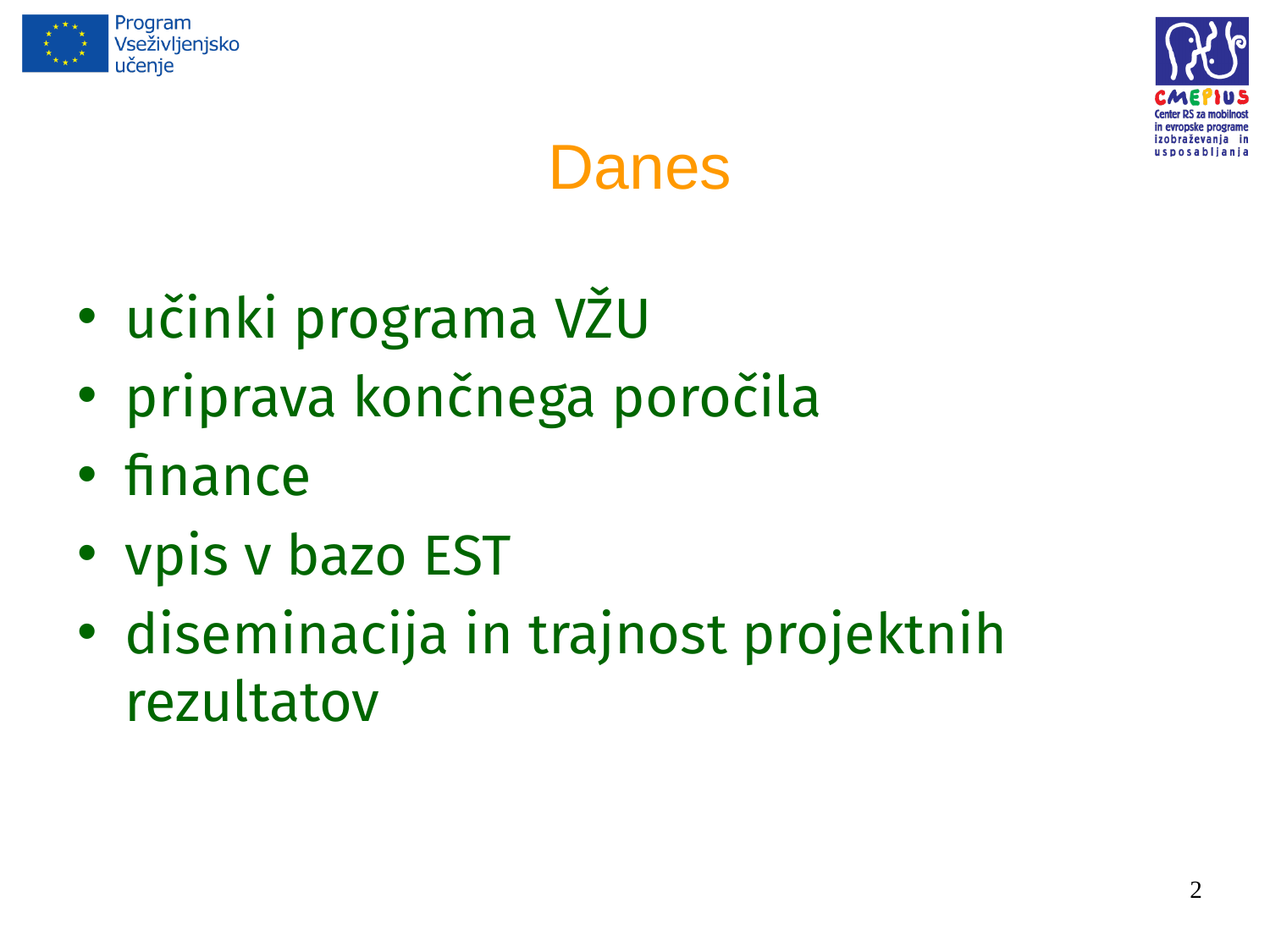

# Danes
učinki programa VŽU
priprava končnega poročila
finance
vpis v bazo EST
diseminacija in trajnost projektnih rezultatov
2